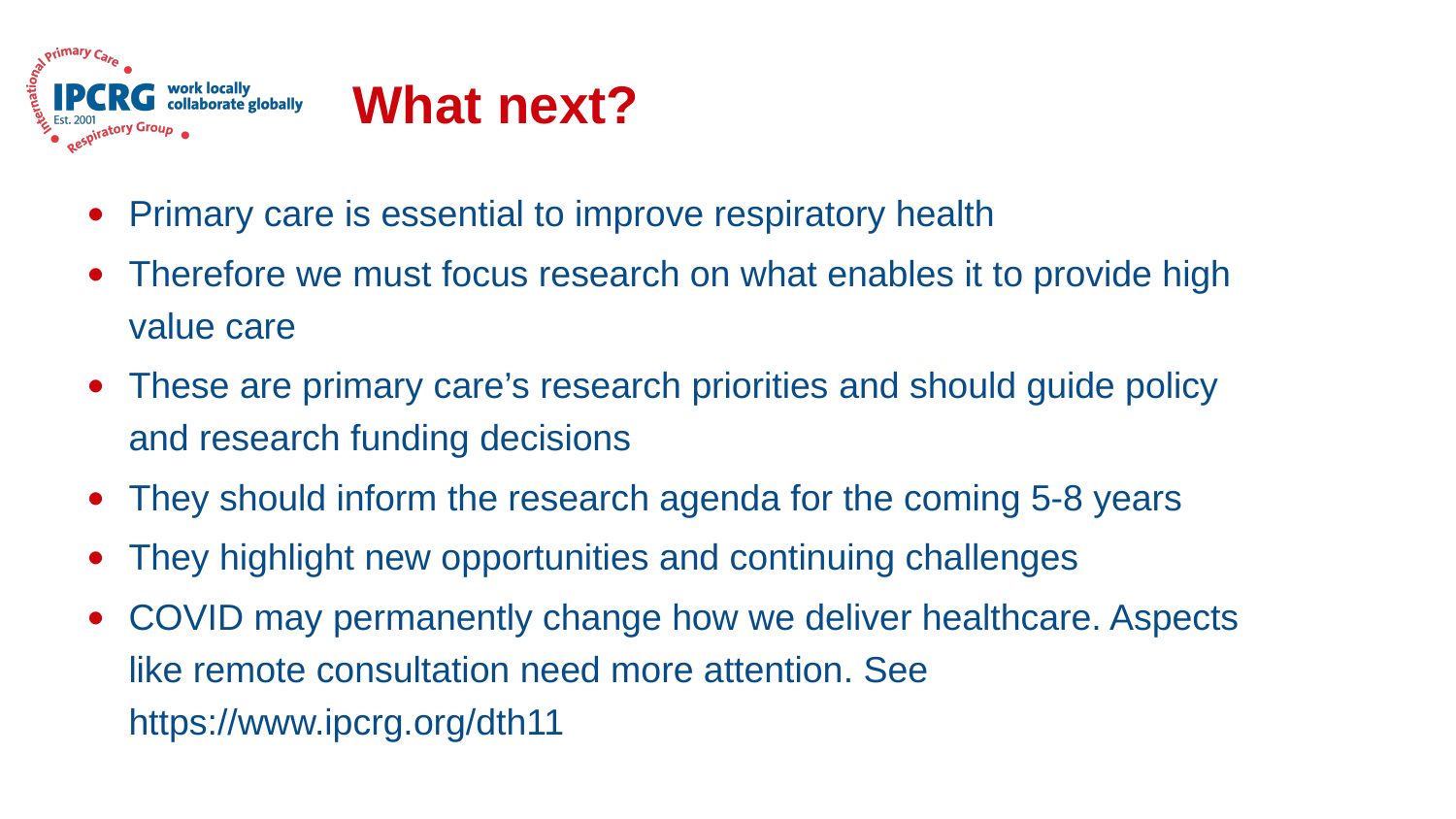

# What next?
Primary care is essential to improve respiratory health
Therefore we must focus research on what enables it to provide high value care
These are primary care’s research priorities and should guide policy and research funding decisions
They should inform the research agenda for the coming 5-8 years
They highlight new opportunities and continuing challenges
COVID may permanently change how we deliver healthcare. Aspects like remote consultation need more attention. See https://www.ipcrg.org/dth11